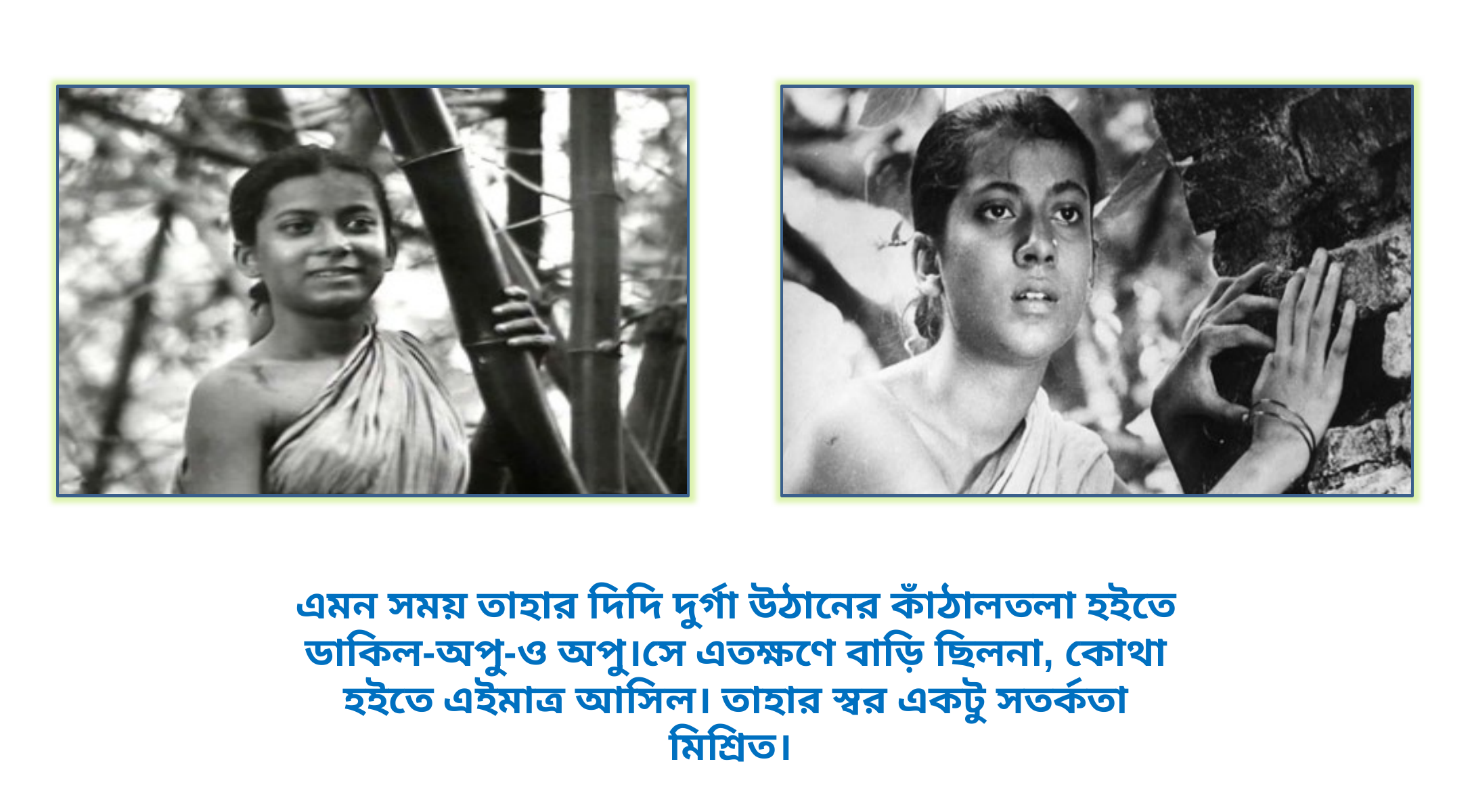

এমন সময় তাহার দিদি দুর্গা উঠানের কাঁঠালতলা হইতে ডাকিল-অপু-ও অপু।সে এতক্ষণে বাড়ি ছিলনা, কোথা হইতে এইমাত্র আসিল। তাহার স্বর একটু সতর্কতা মিশ্রিত।